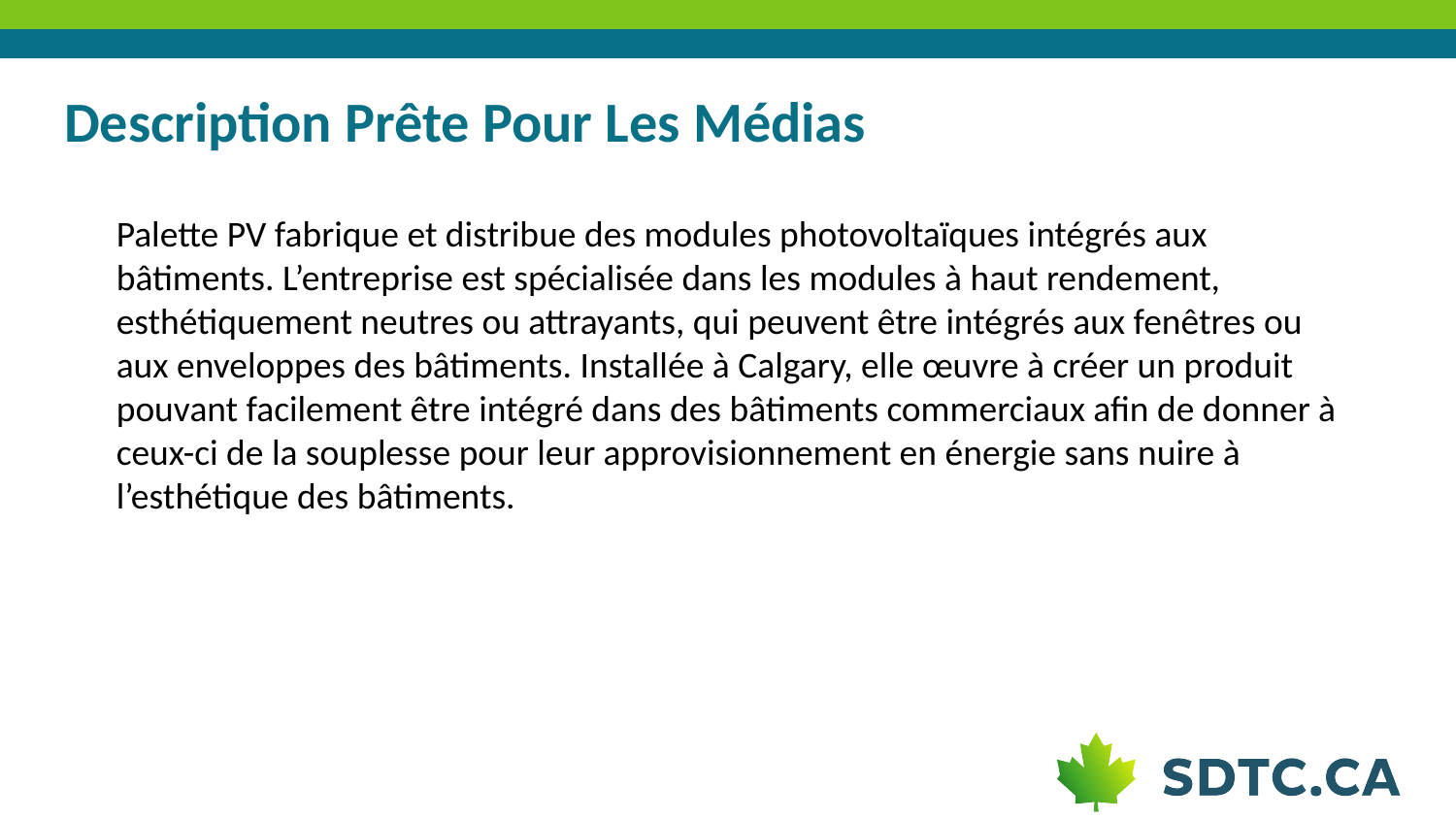

# Description Prête Pour Les Médias
Palette PV fabrique et distribue des modules photovoltaïques intégrés aux bâtiments. L’entreprise est spécialisée dans les modules à haut rendement, esthétiquement neutres ou attrayants, qui peuvent être intégrés aux fenêtres ou aux enveloppes des bâtiments. Installée à Calgary, elle œuvre à créer un produit pouvant facilement être intégré dans des bâtiments commerciaux afin de donner à ceux-ci de la souplesse pour leur approvisionnement en énergie sans nuire à l’esthétique des bâtiments.